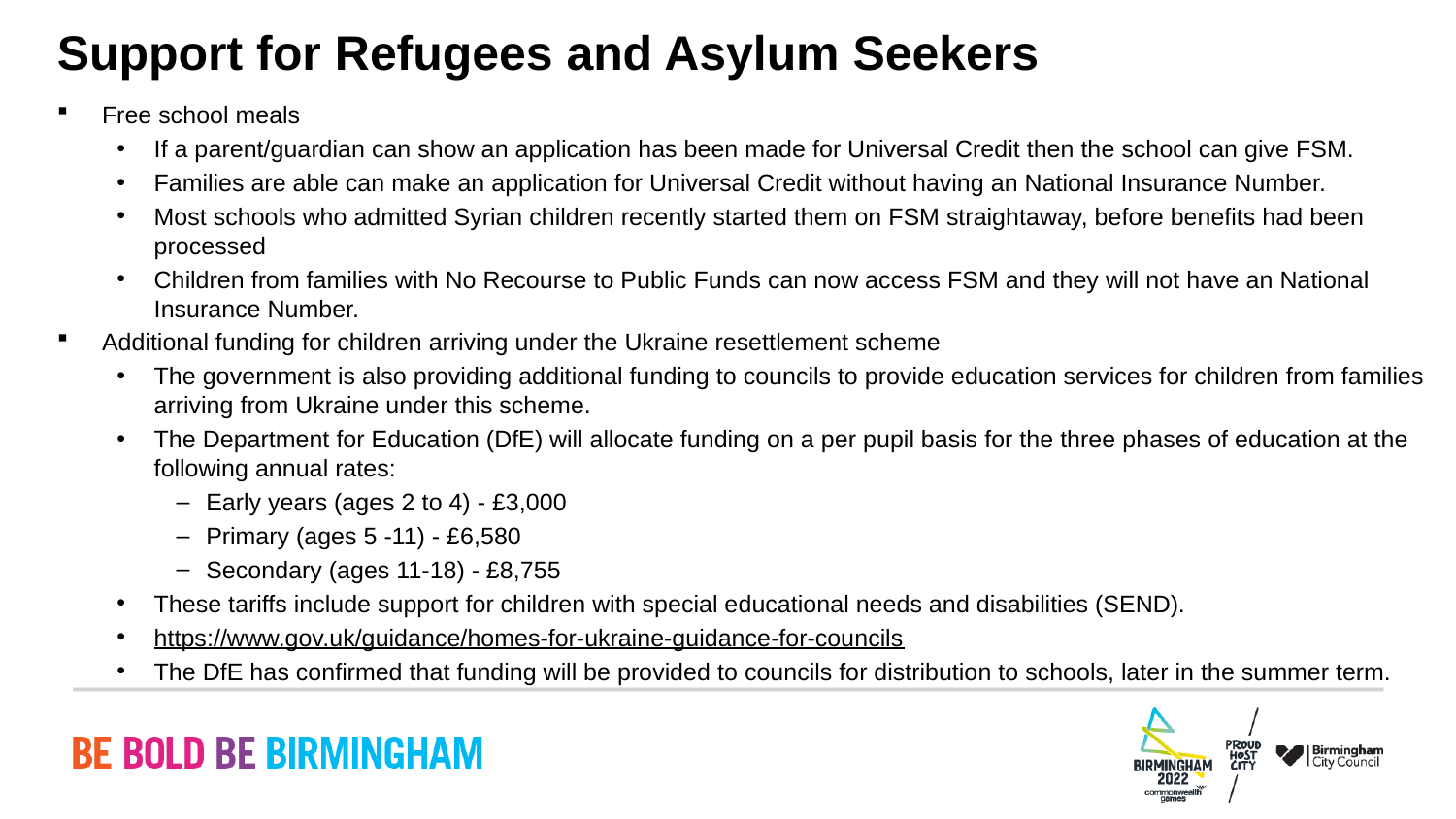

# Support for Refugees and Asylum Seekers
Free school meals
If a parent/guardian can show an application has been made for Universal Credit then the school can give FSM.
Families are able can make an application for Universal Credit without having an National Insurance Number.
Most schools who admitted Syrian children recently started them on FSM straightaway, before benefits had been processed
Children from families with No Recourse to Public Funds can now access FSM and they will not have an National Insurance Number.
Additional funding for children arriving under the Ukraine resettlement scheme
The government is also providing additional funding to councils to provide education services for children from families arriving from Ukraine under this scheme.
The Department for Education (DfE) will allocate funding on a per pupil basis for the three phases of education at the following annual rates:
Early years (ages 2 to 4) - £3,000
Primary (ages 5 -11) - £6,580
Secondary (ages 11-18) - £8,755
These tariffs include support for children with special educational needs and disabilities (SEND).
https://www.gov.uk/guidance/homes-for-ukraine-guidance-for-councils
The DfE has confirmed that funding will be provided to councils for distribution to schools, later in the summer term.

PAGE 13